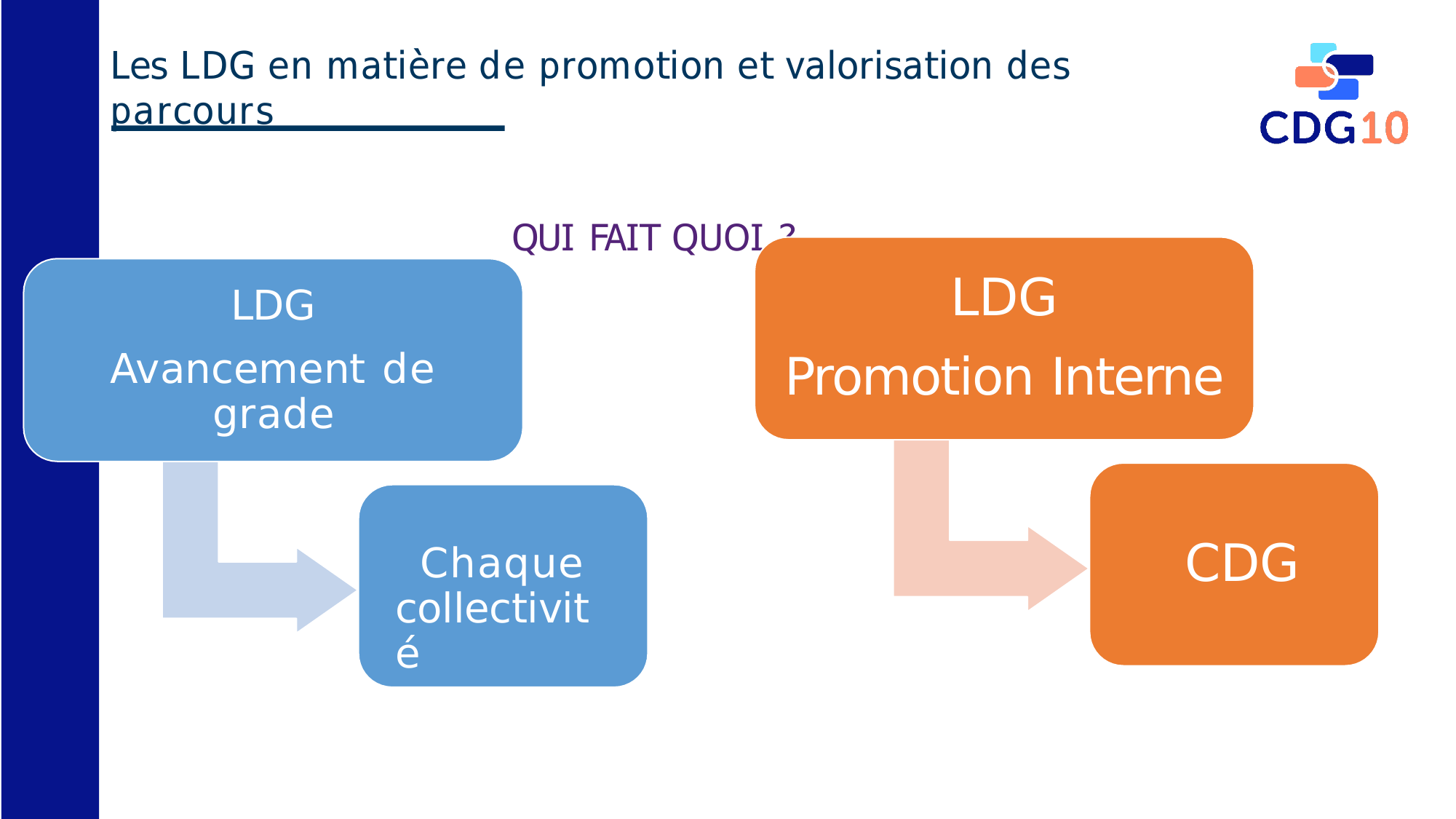

Les LDG en matière de promotion et valorisation des parcours

QUI FAIT QUOI ?

LDG
Promotion Interne

LDG
Avancement de grade

CDG
Chaque collectivité